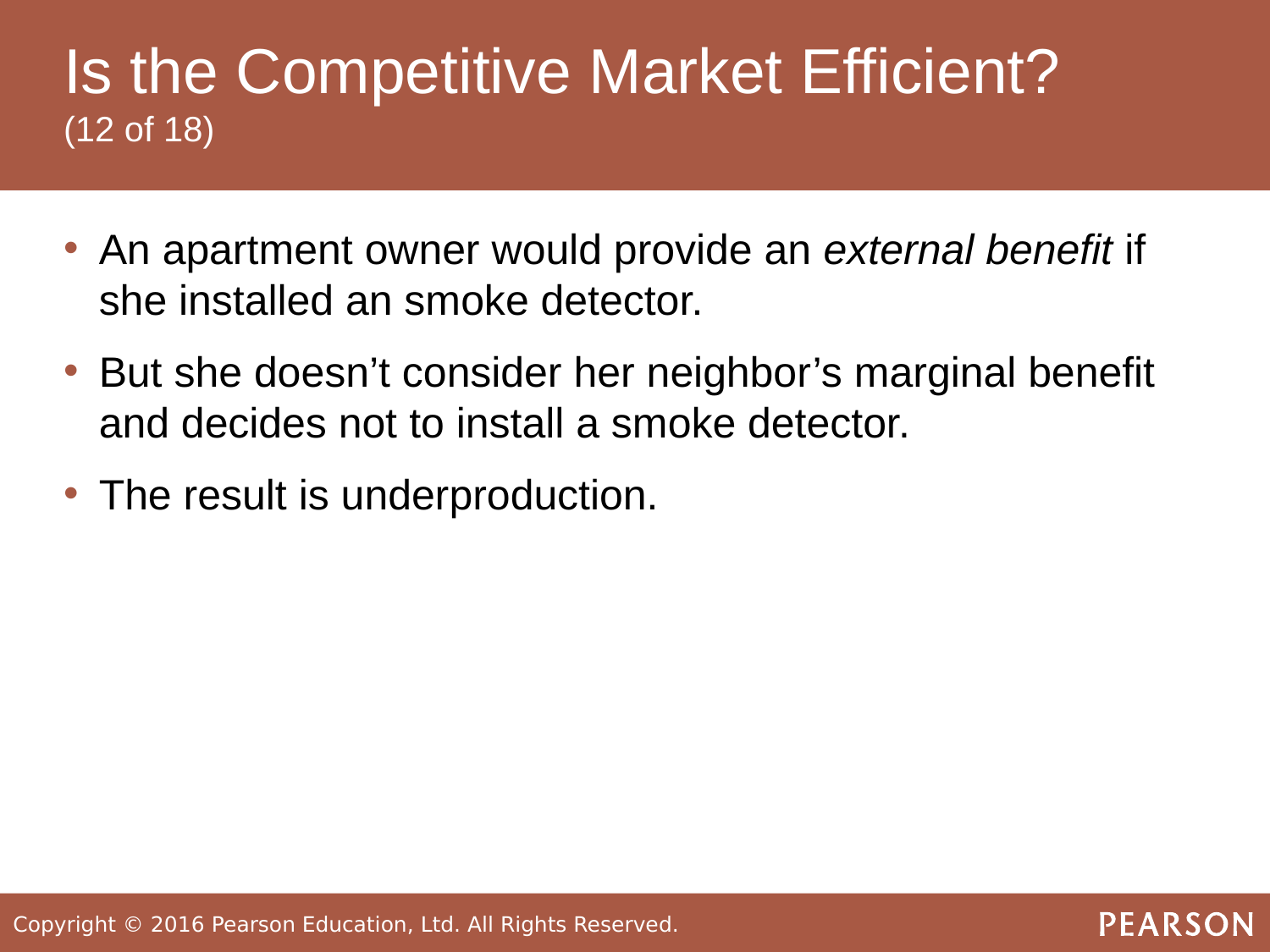

# Is the Competitive Market Efficient? (12 of 18)
An apartment owner would provide an external benefit if she installed an smoke detector.
But she doesn’t consider her neighbor’s marginal benefit and decides not to install a smoke detector.
The result is underproduction.